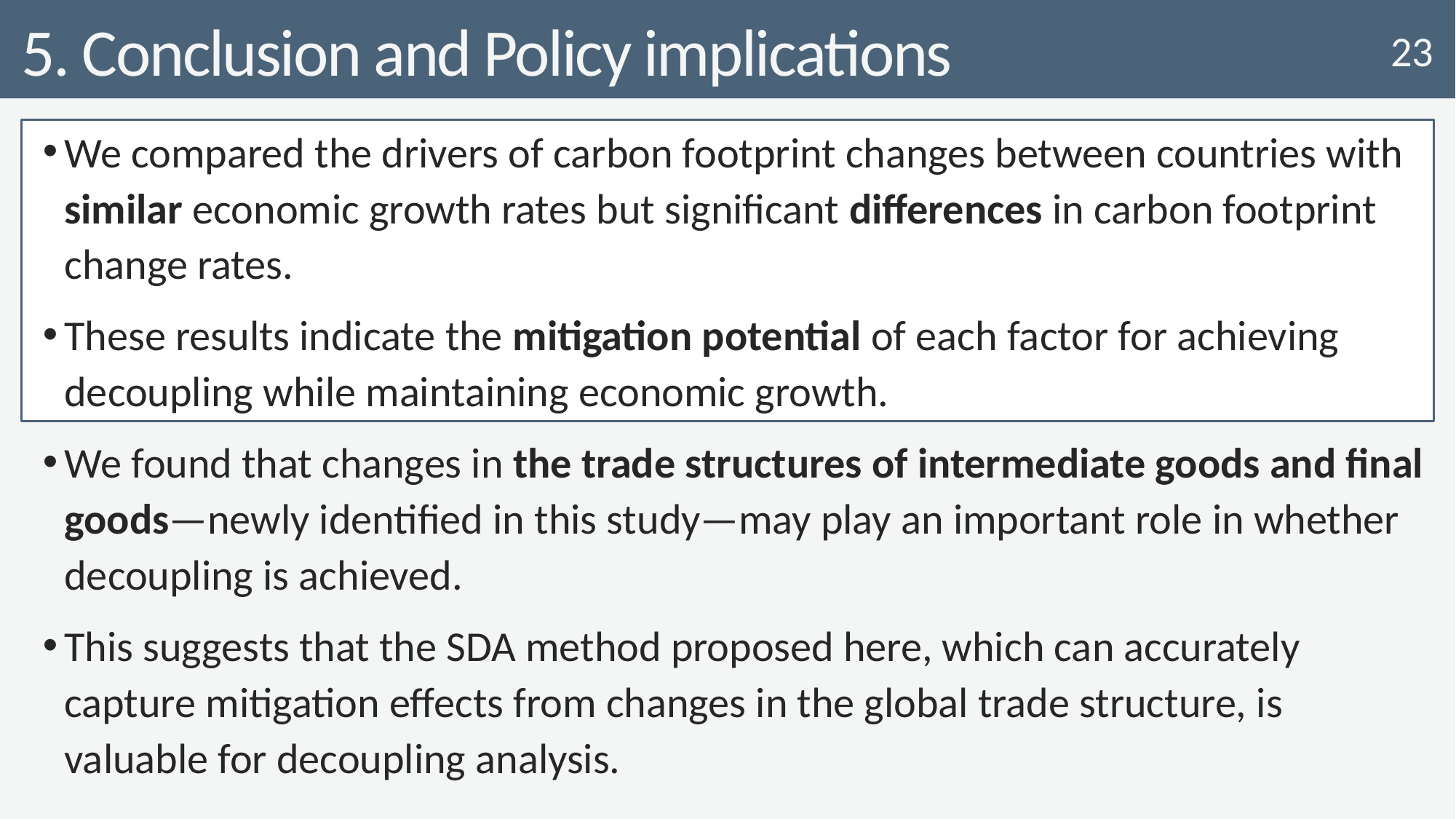

# 5. Conclusion and Policy implications
We compared the drivers of carbon footprint changes between countries with similar economic growth rates but significant differences in carbon footprint change rates.
These results indicate the mitigation potential of each factor for achieving decoupling while maintaining economic growth.
We found that changes in the trade structures of intermediate goods and final goods—newly identified in this study—may play an important role in whether decoupling is achieved.
This suggests that the SDA method proposed here, which can accurately capture mitigation effects from changes in the global trade structure, is valuable for decoupling analysis.